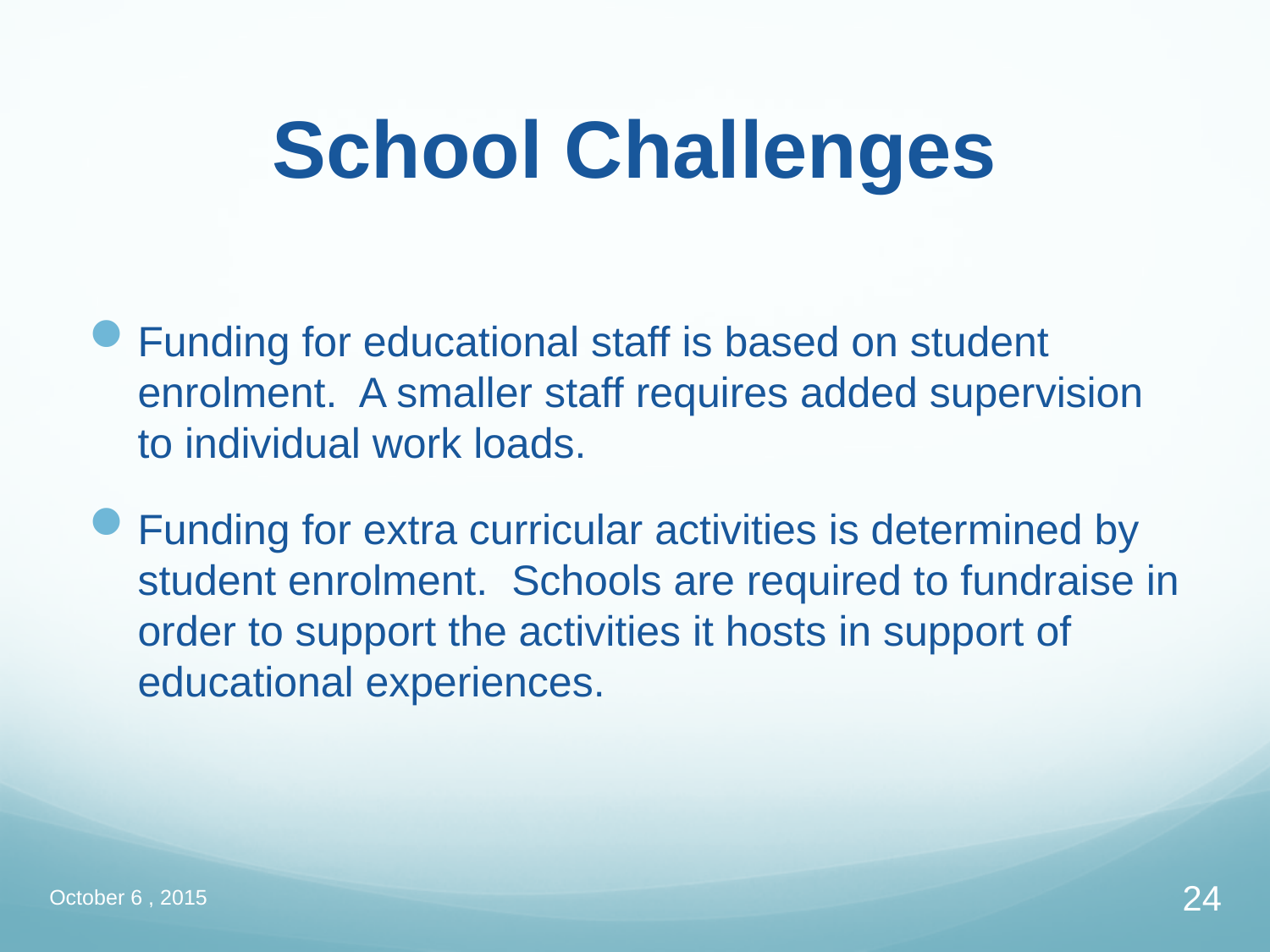

# School Challenges

Funding for educational staff is based on student enrolment.  A smaller staff requires added supervision to individual work loads.
Funding for extra curricular activities is determined by student enrolment.  Schools are required to fundraise in order to support the activities it hosts in support of educational experiences.

October 6 , 2015
24